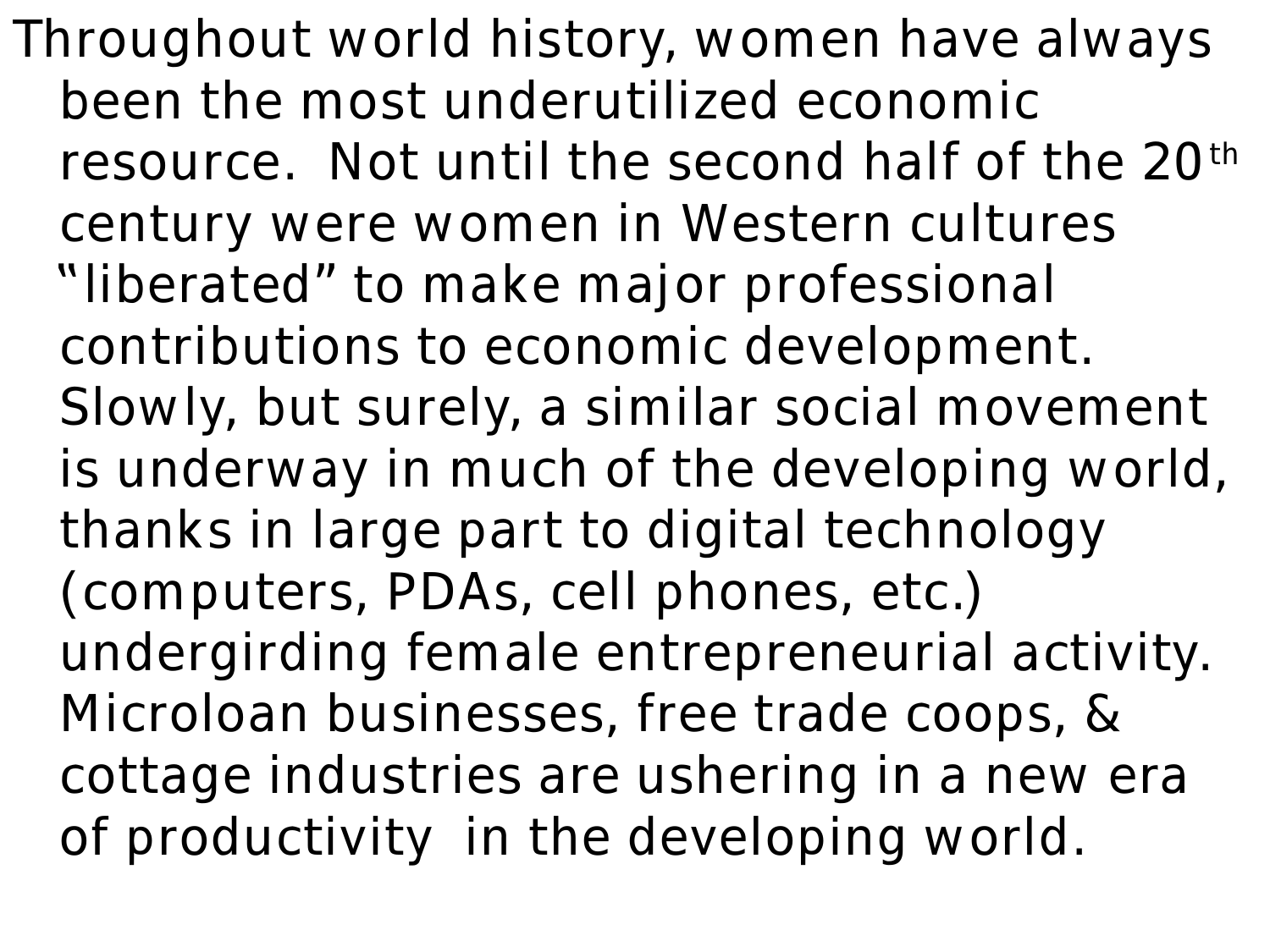

Throughout world history, women have always been the most underutilized economic resource.  Not until the second half of the 20th century were women in Western cultures “liberated” to make major professional contributions to economic development. Slowly, but surely, a similar social movement is underway in much of the developing world, thanks in large part to digital technology (computers, PDAs, cell phones, etc.) undergirding female entrepreneurial activity.  Microloan businesses, free trade coops, & cottage industries are ushering in a new era of productivity  in the developing world.